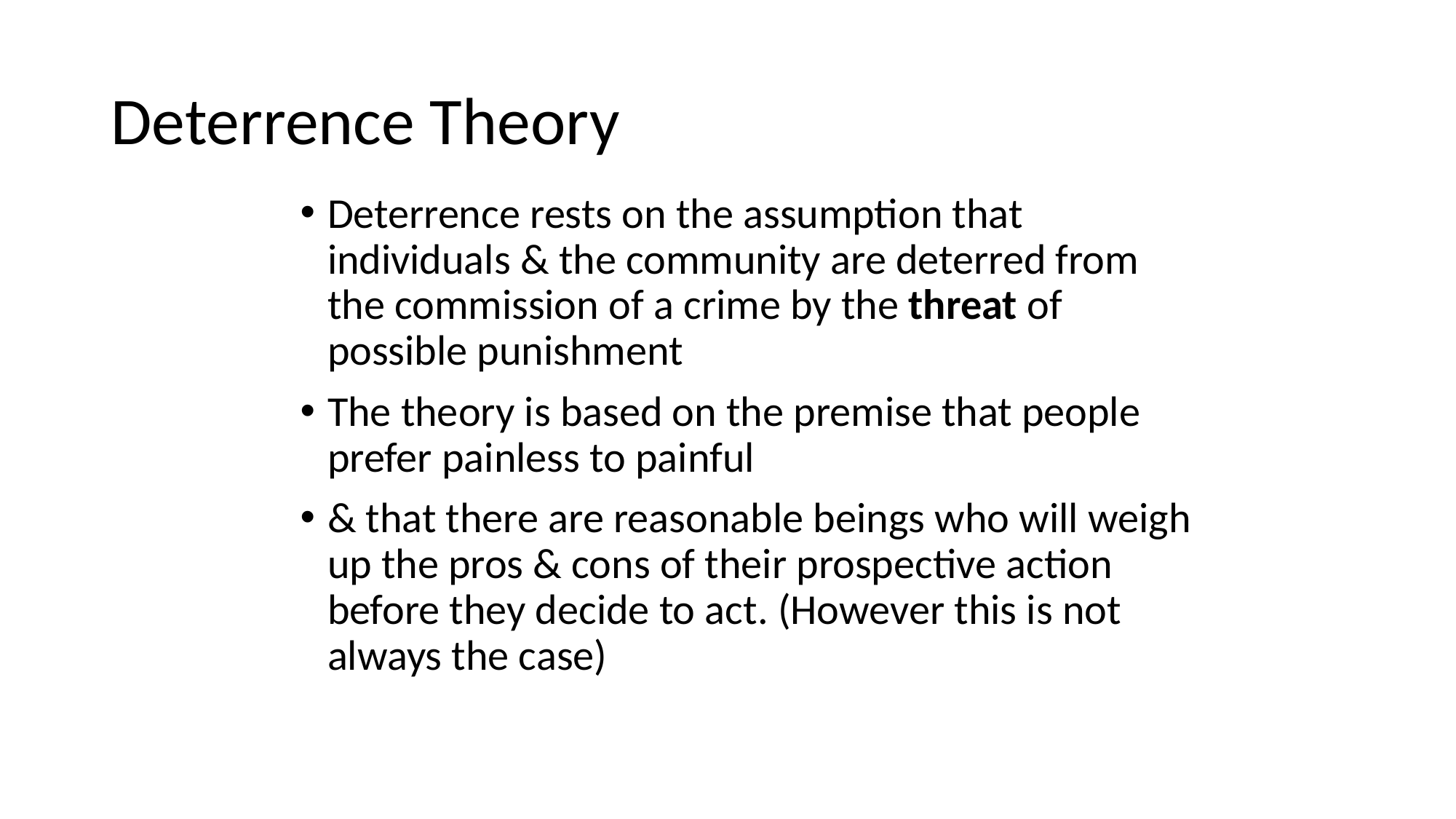

# Deterrence Theory
Deterrence rests on the assumption that individuals & the community are deterred from the commission of a crime by the threat of possible punishment
The theory is based on the premise that people prefer painless to painful
& that there are reasonable beings who will weigh up the pros & cons of their prospective action before they decide to act. (However this is not always the case)